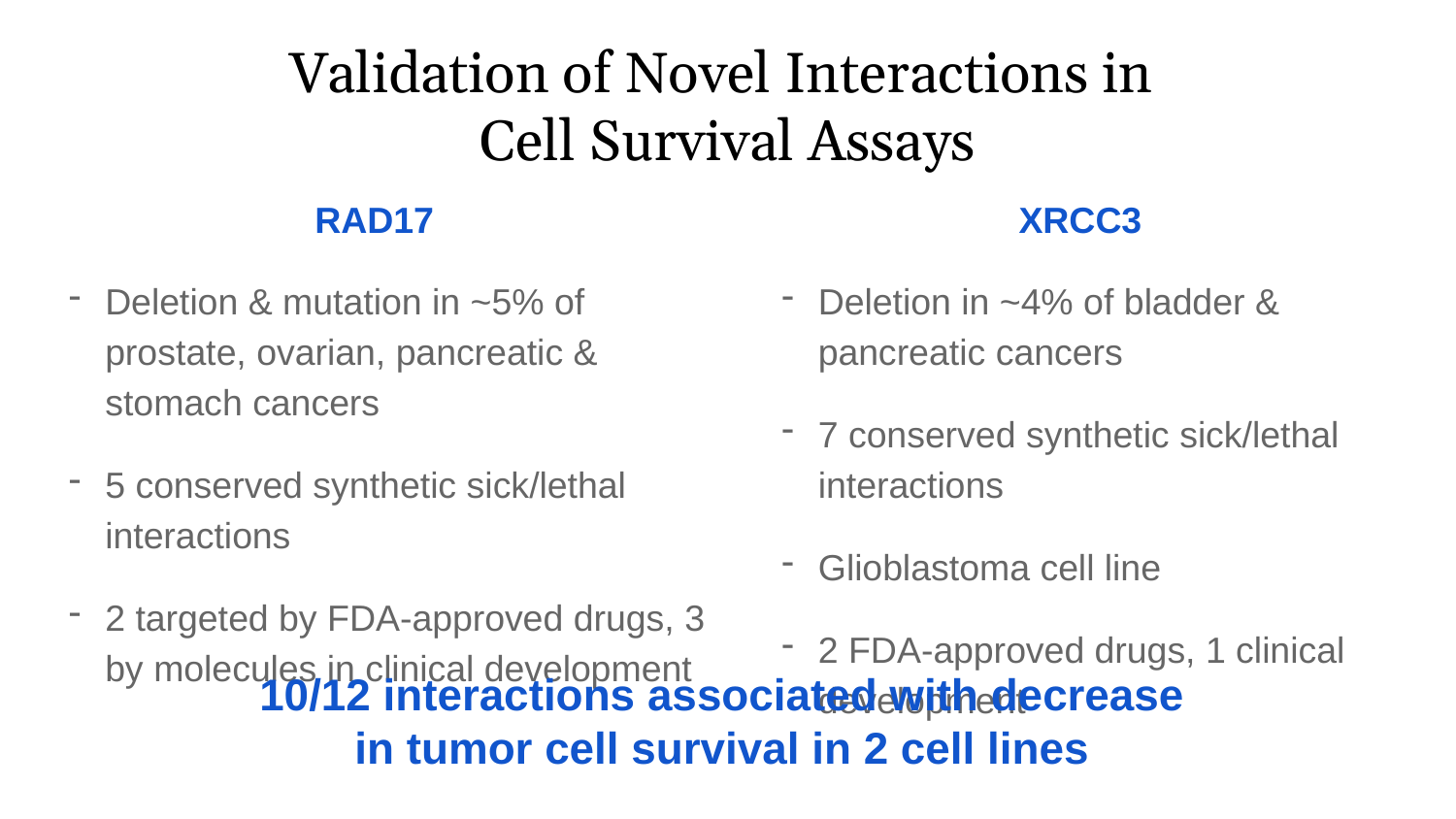

# Validation of Novel Interactions in
Cell Survival Assays
XRCC3
Deletion in ~4% of bladder & pancreatic cancers
7 conserved synthetic sick/lethal interactions
Glioblastoma cell line
2 FDA-approved drugs, 1 clinical development
RAD17
Deletion & mutation in ~5% of prostate, ovarian, pancreatic & stomach cancers
5 conserved synthetic sick/lethal interactions
2 targeted by FDA-approved drugs, 3 by molecules in clinical development
10/12 interactions associated with decrease
in tumor cell survival in 2 cell lines